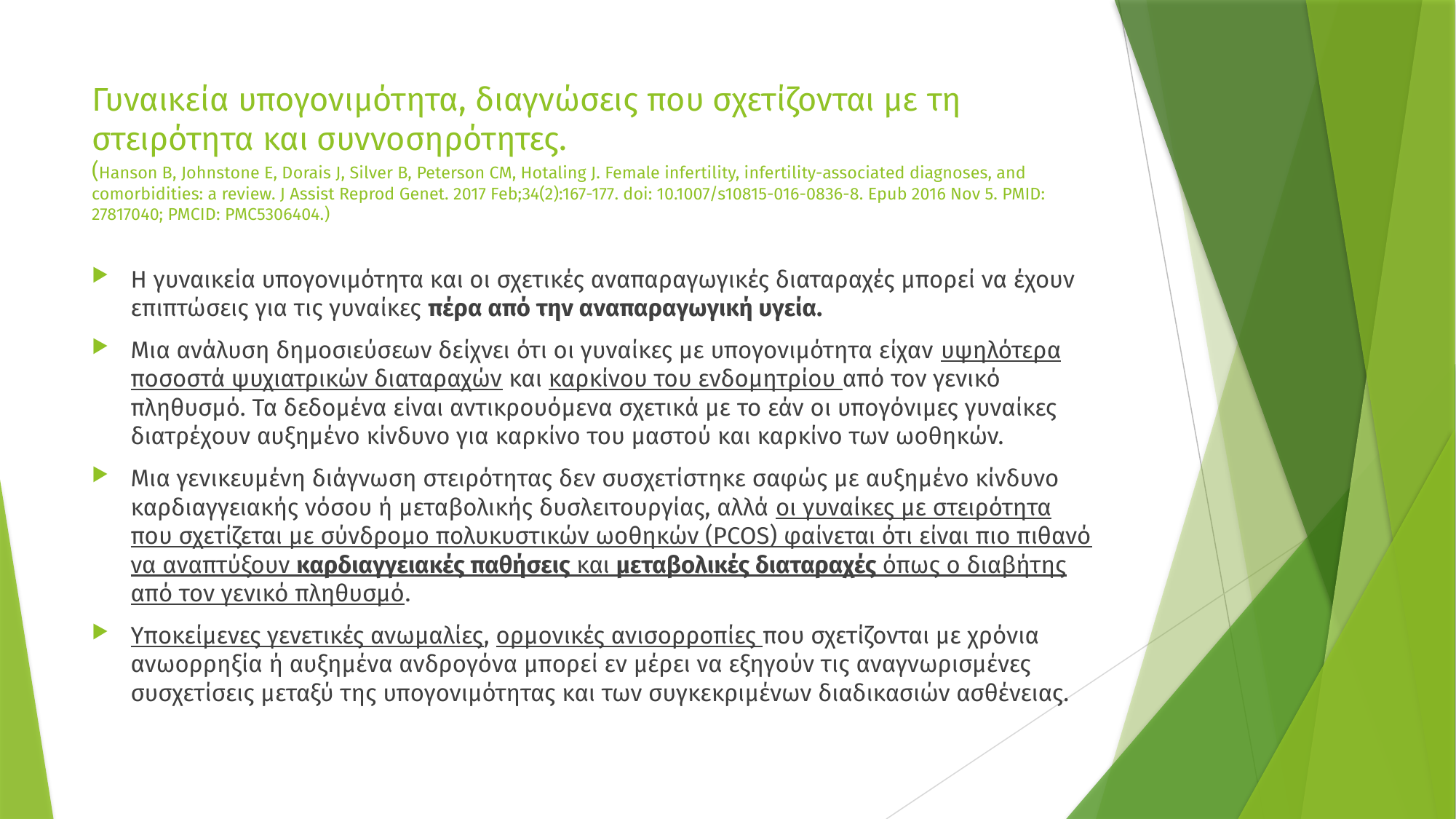

# Γυναικεία υπογονιμότητα, διαγνώσεις που σχετίζονται με τη στειρότητα και συννοσηρότητες. (Hanson B, Johnstone E, Dorais J, Silver B, Peterson CM, Hotaling J. Female infertility, infertility-associated diagnoses, and comorbidities: a review. J Assist Reprod Genet. 2017 Feb;34(2):167-177. doi: 10.1007/s10815-016-0836-8. Epub 2016 Nov 5. PMID: 27817040; PMCID: PMC5306404.)
Η γυναικεία υπογονιμότητα και οι σχετικές αναπαραγωγικές διαταραχές μπορεί να έχουν επιπτώσεις για τις γυναίκες πέρα ​​από την αναπαραγωγική υγεία.
Μια ανάλυση δημοσιεύσεων δείχνει ότι οι γυναίκες με υπογονιμότητα είχαν υψηλότερα ποσοστά ψυχιατρικών διαταραχών και καρκίνου του ενδομητρίου από τον γενικό πληθυσμό. Τα δεδομένα είναι αντικρουόμενα σχετικά με το εάν οι υπογόνιμες γυναίκες διατρέχουν αυξημένο κίνδυνο για καρκίνο του μαστού και καρκίνο των ωοθηκών.
Μια γενικευμένη διάγνωση στειρότητας δεν συσχετίστηκε σαφώς με αυξημένο κίνδυνο καρδιαγγειακής νόσου ή μεταβολικής δυσλειτουργίας, αλλά οι γυναίκες με στειρότητα που σχετίζεται με σύνδρομο πολυκυστικών ωοθηκών (PCOS) φαίνεται ότι είναι πιο πιθανό να αναπτύξουν καρδιαγγειακές παθήσεις και μεταβολικές διαταραχές όπως ο διαβήτης από τον γενικό πληθυσμό.
Υποκείμενες γενετικές ανωμαλίες, ορμονικές ανισορροπίες που σχετίζονται με χρόνια ανωορρηξία ή αυξημένα ανδρογόνα μπορεί εν μέρει να εξηγούν τις αναγνωρισμένες συσχετίσεις μεταξύ της υπογονιμότητας και των συγκεκριμένων διαδικασιών ασθένειας.